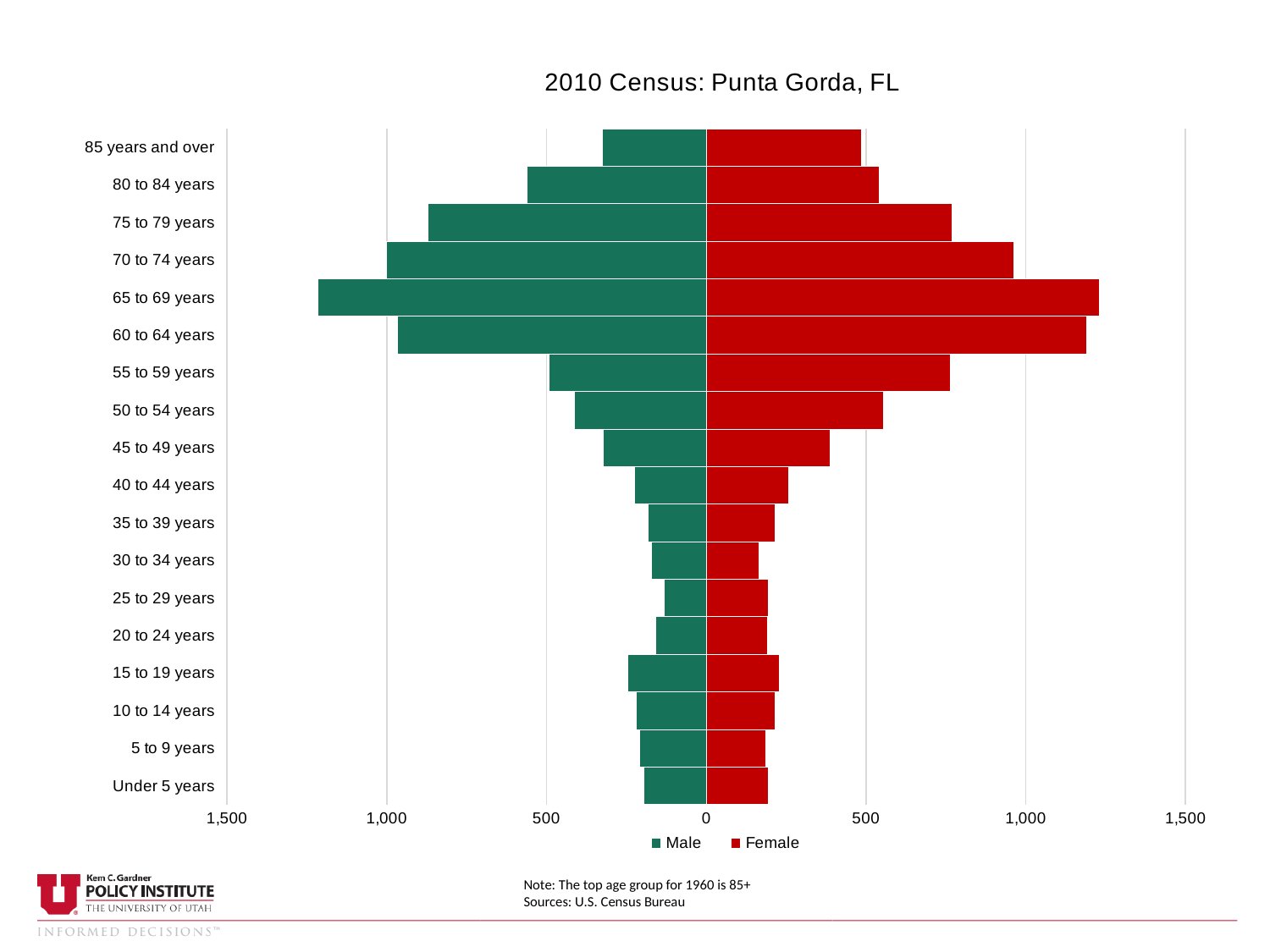

### Chart: 2010 Census: Punta Gorda, FL

| Category | Male | Female |
|---|---|---|
|     Under 5 years | -195.0 | 195.0 |
|     5 to 9 years | -208.0 | 187.0 |
|     10 to 14 years | -219.0 | 215.0 |
|     15 to 19 years | -245.0 | 230.0 |
|     20 to 24 years | -157.0 | 191.0 |
|     25 to 29 years | -131.0 | 194.0 |
|     30 to 34 years | -170.0 | 166.0 |
|     35 to 39 years | -181.0 | 216.0 |
|     40 to 44 years | -225.0 | 259.0 |
|     45 to 49 years | -322.0 | 389.0 |
|     50 to 54 years | -412.0 | 554.0 |
|     55 to 59 years | -491.0 | 765.0 |
|     60 to 64 years | -966.0 | 1191.0 |
|     65 to 69 years | -1216.0 | 1231.0 |
|     70 to 74 years | -1001.0 | 964.0 |
|     75 to 79 years | -872.0 | 769.0 |
|     80 to 84 years | -562.0 | 541.0 |
|     85 years and over | -326.0 | 485.0 |
Note: The top age group for 1960 is 85+
Sources: U.S. Census Bureau